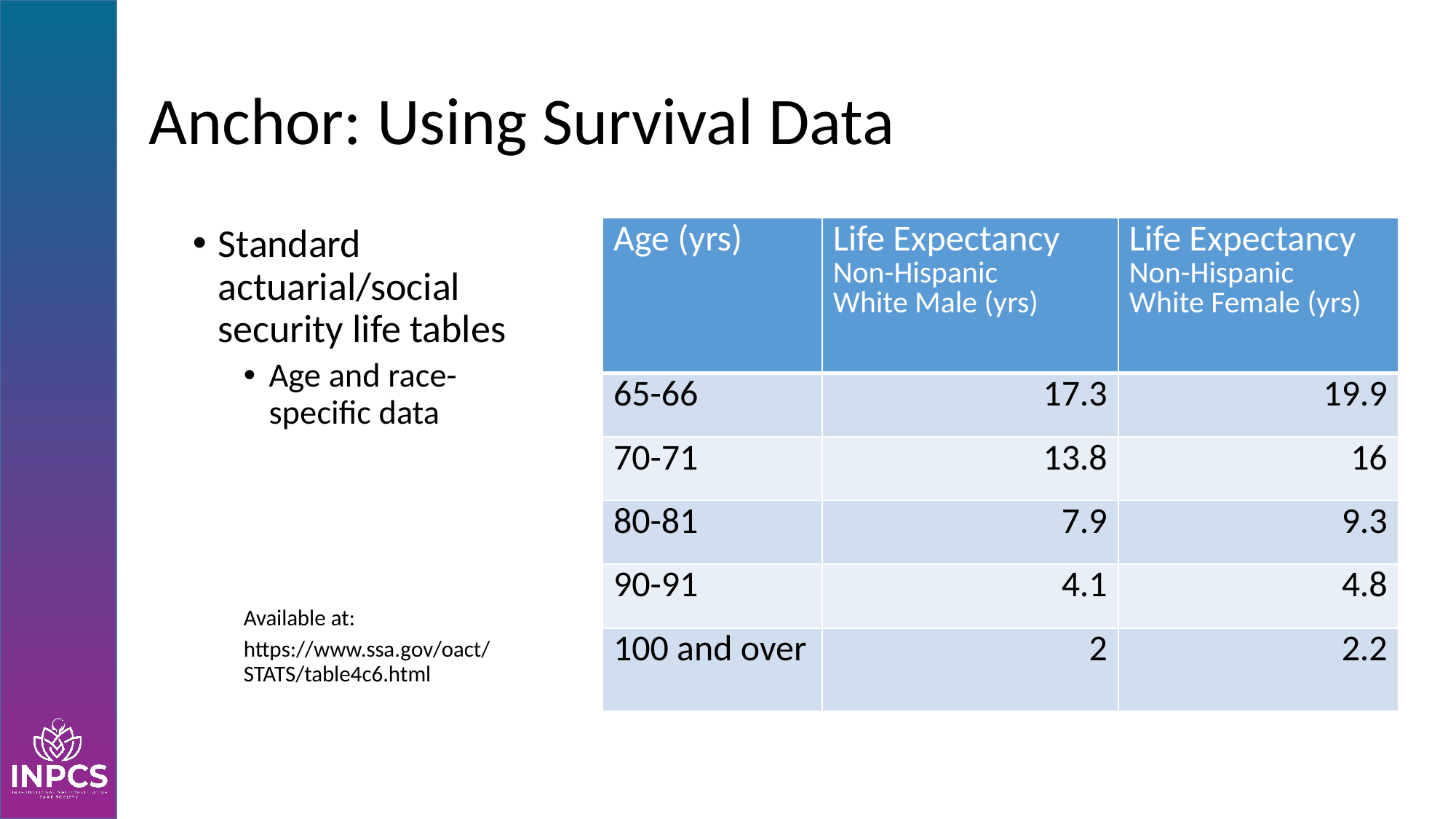

# Anchor: Using Survival Data
Standard actuarial/social security life tables
Age and race-specific data

Available at:
https://www.ssa.gov/oact/STATS/table4c6.html

| Age (yrs) | Life Expectancy Non-Hispanic White Male (yrs) | Life Expectancy Non-Hispanic White Female (yrs) |
| --- | --- | --- |
| 65-66 | 17.3 | 19.9 |
| 70-71 | 13.8 | 16 |
| 80-81 | 7.9 | 9.3 |
| 90-91 | 4.1 | 4.8 |
| 100 and over | 2 | 2.2 |